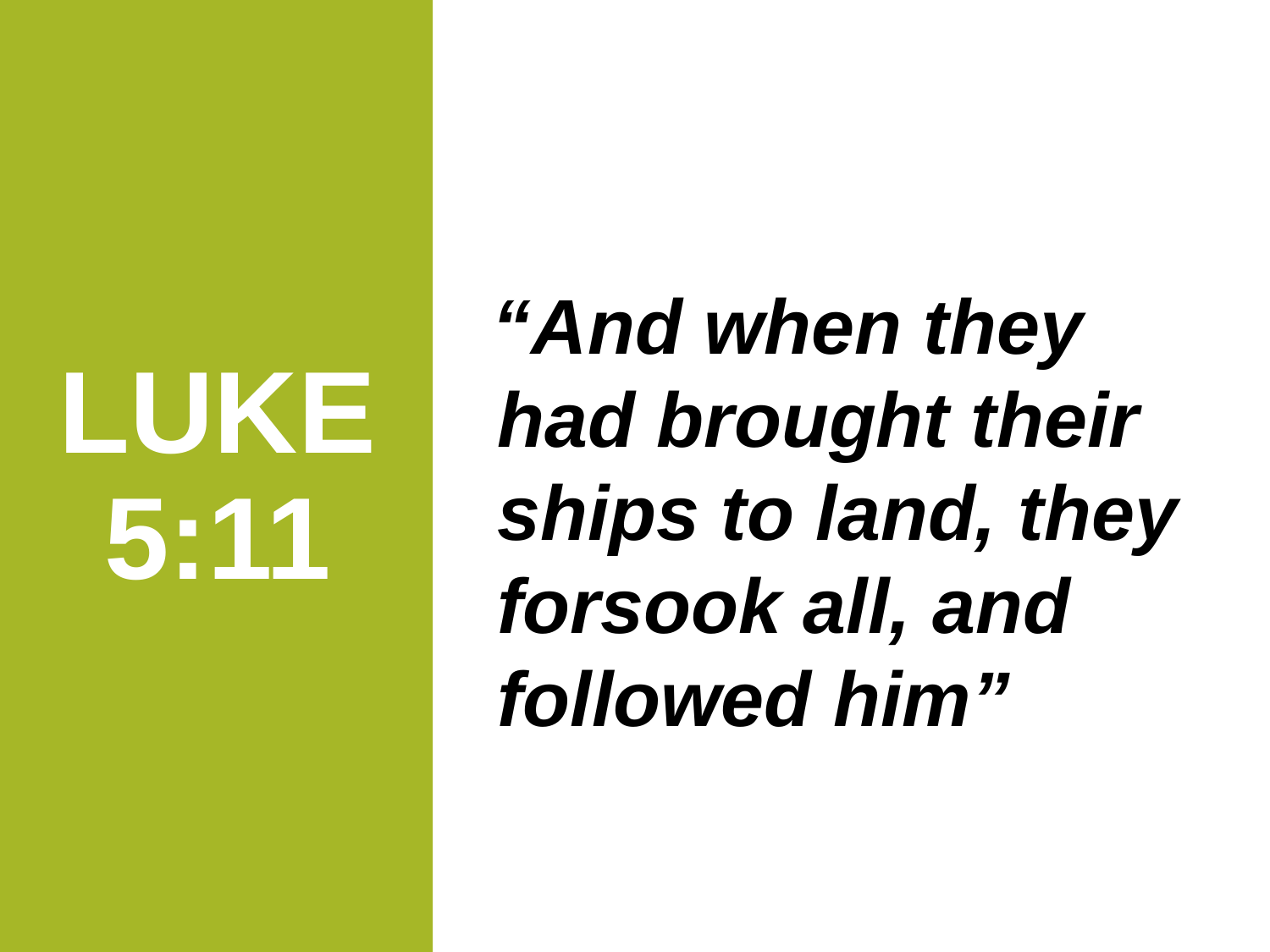

# LUKE 5:11
“And when they had brought their ships to land, they forsook all, and followed him”